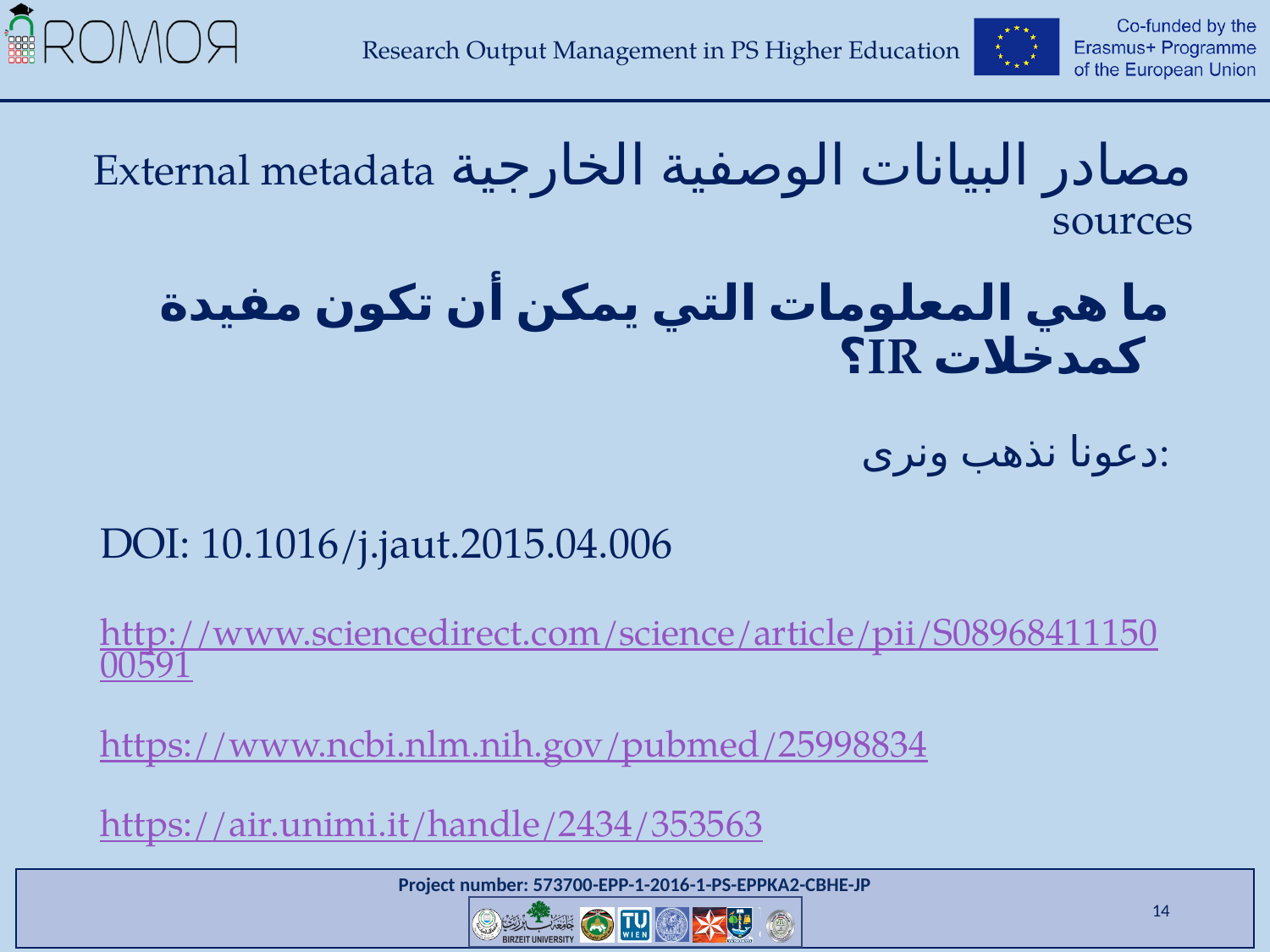

# مصادر البيانات الوصفية الخارجية External metadata sources
ما هي المعلومات التي يمكن أن تكون مفيدة كمدخلات IR؟

دعونا نذهب ونرى:

DOI: 10.1016/j.jaut.2015.04.006

http://www.sciencedirect.com/science/article/pii/S0896841115000591

https://www.ncbi.nlm.nih.gov/pubmed/25998834

https://air.unimi.it/handle/2434/353563

14